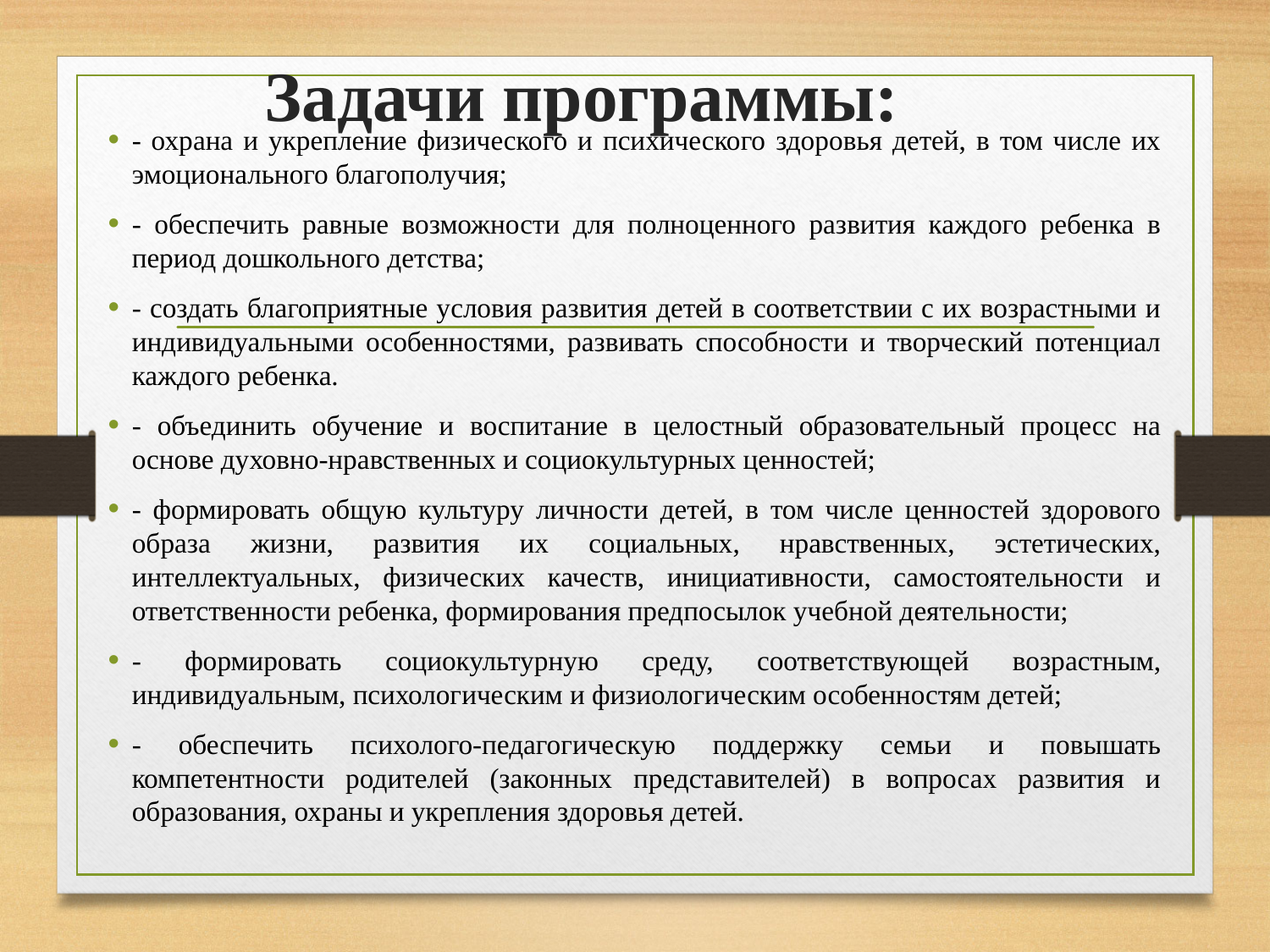

# Задачи программы:
- охрана и укрепление физического и психического здоровья детей, в том числе их эмоционального благополучия;
- обеспечить равные возможности для полноценного развития каждого ребенка в период дошкольного детства;
- создать благоприятные условия развития детей в соответствии с их возрастными и индивидуальными особенностями, развивать способности и творческий потенциал каждого ребенка.
- объединить обучение и воспитание в целостный образовательный процесс на основе духовно-нравственных и социокультурных ценностей;
- формировать общую культуру личности детей, в том числе ценностей здорового образа жизни, развития их социальных, нравственных, эстетических, интеллектуальных, физических качеств, инициативности, самостоятельности и ответственности ребенка, формирования предпосылок учебной деятельности;
- формировать социокультурную среду, соответствующей возрастным, индивидуальным, психологическим и физиологическим особенностям детей;
- обеспечить психолого-педагогическую поддержку семьи и повышать компетентности родителей (законных представителей) в вопросах развития и образования, охраны и укрепления здоровья детей.